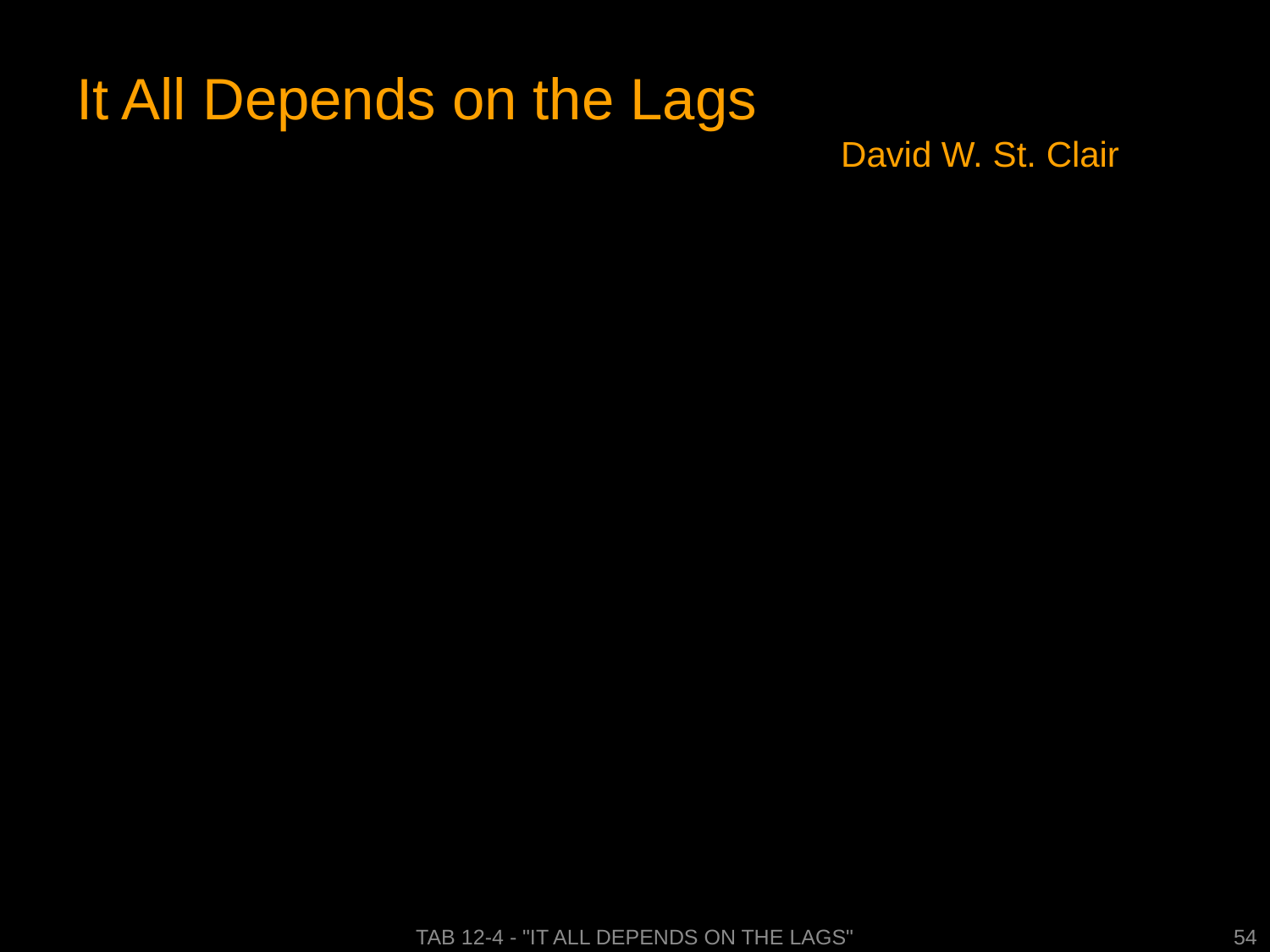

# It All Depends on the Lags David W. St. Clair
Tab 12-4 - "It All Depends on the Lags"
54